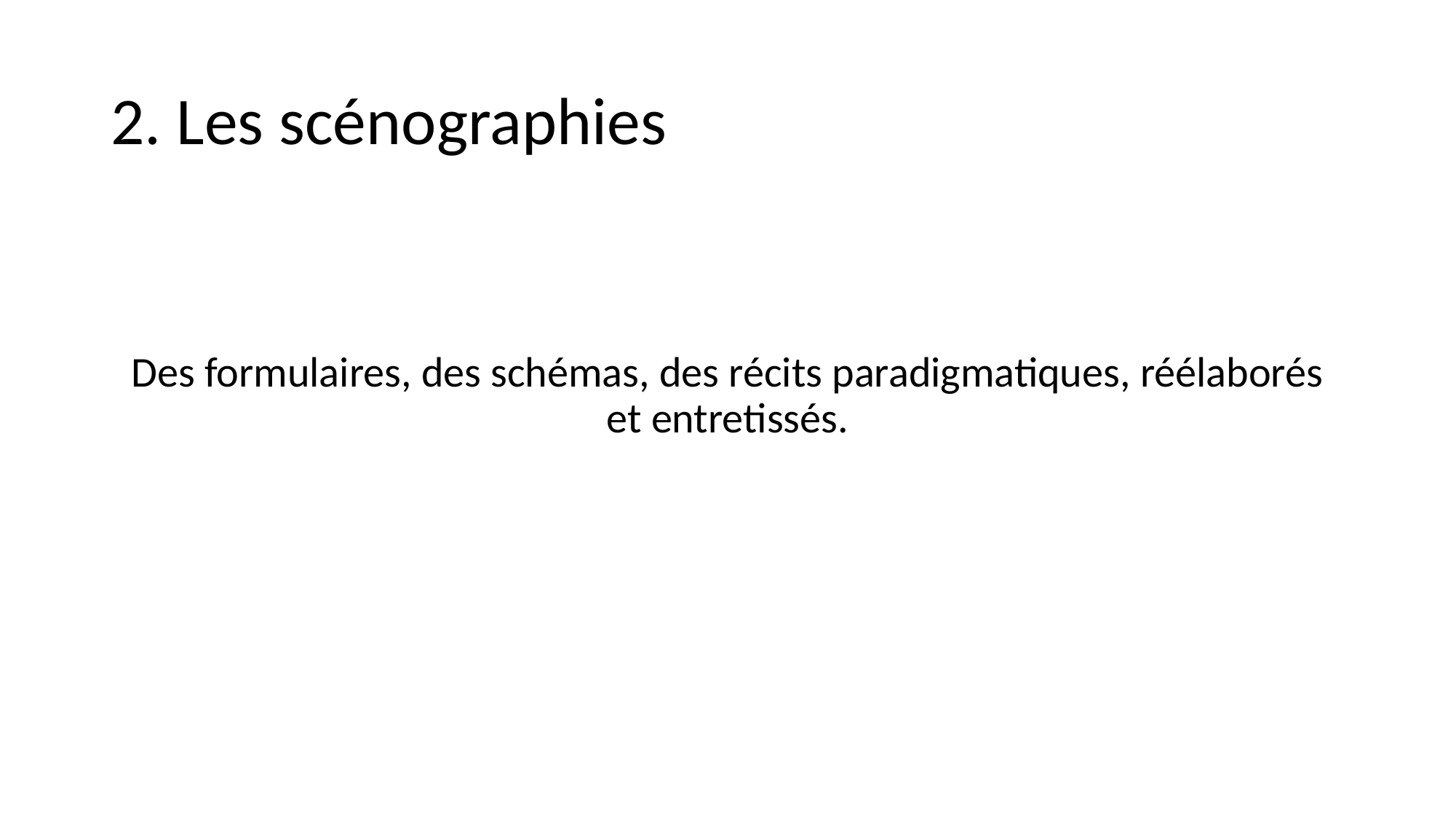

# 2. Les scénographies

Des formulaires, des schémas, des récits paradigmatiques, réélaborés et entretissés.